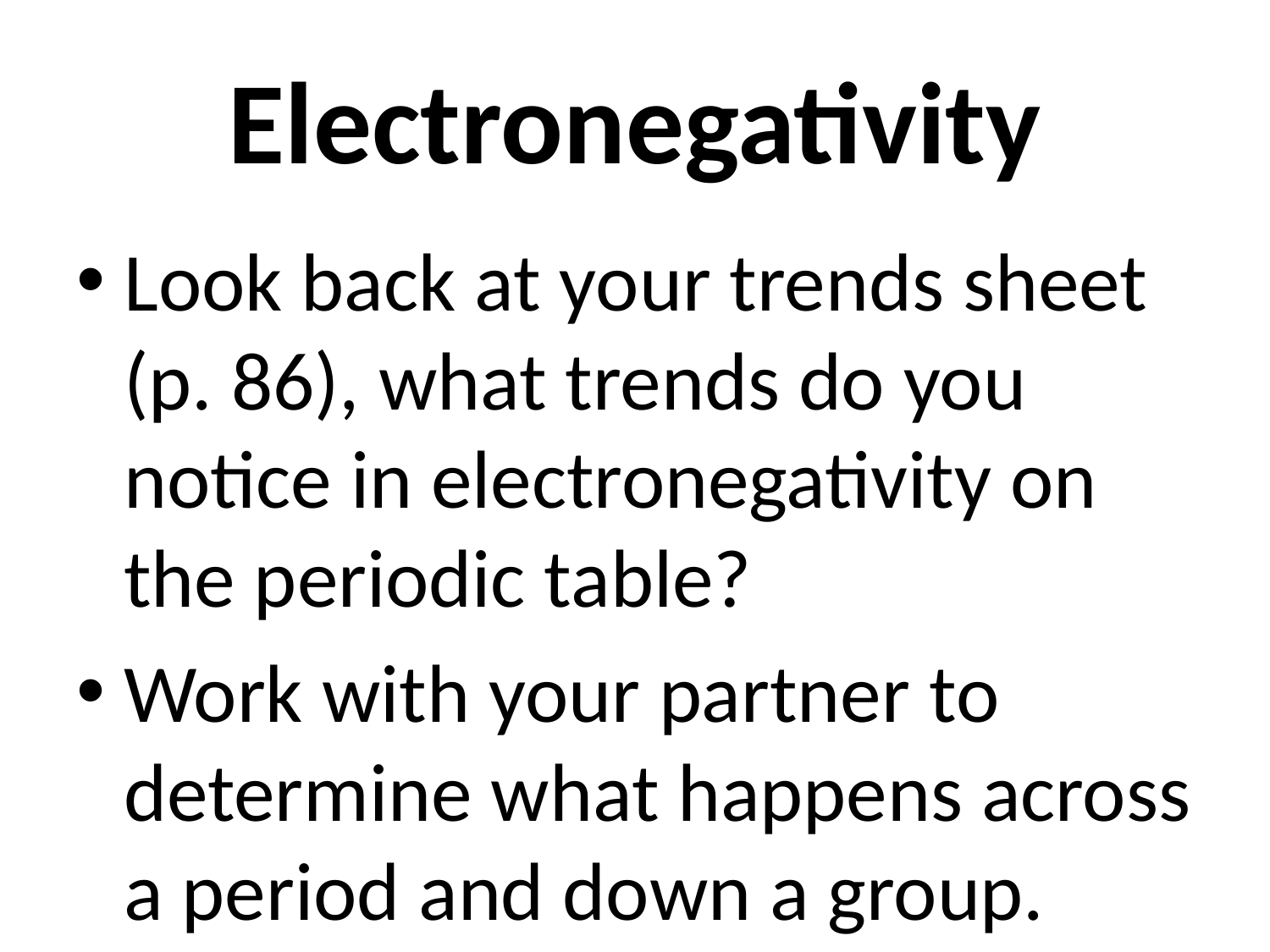

# Electronegativity
Look back at your trends sheet (p. 86), what trends do you notice in electronegativity on the periodic table?
Work with your partner to determine what happens across a period and down a group.